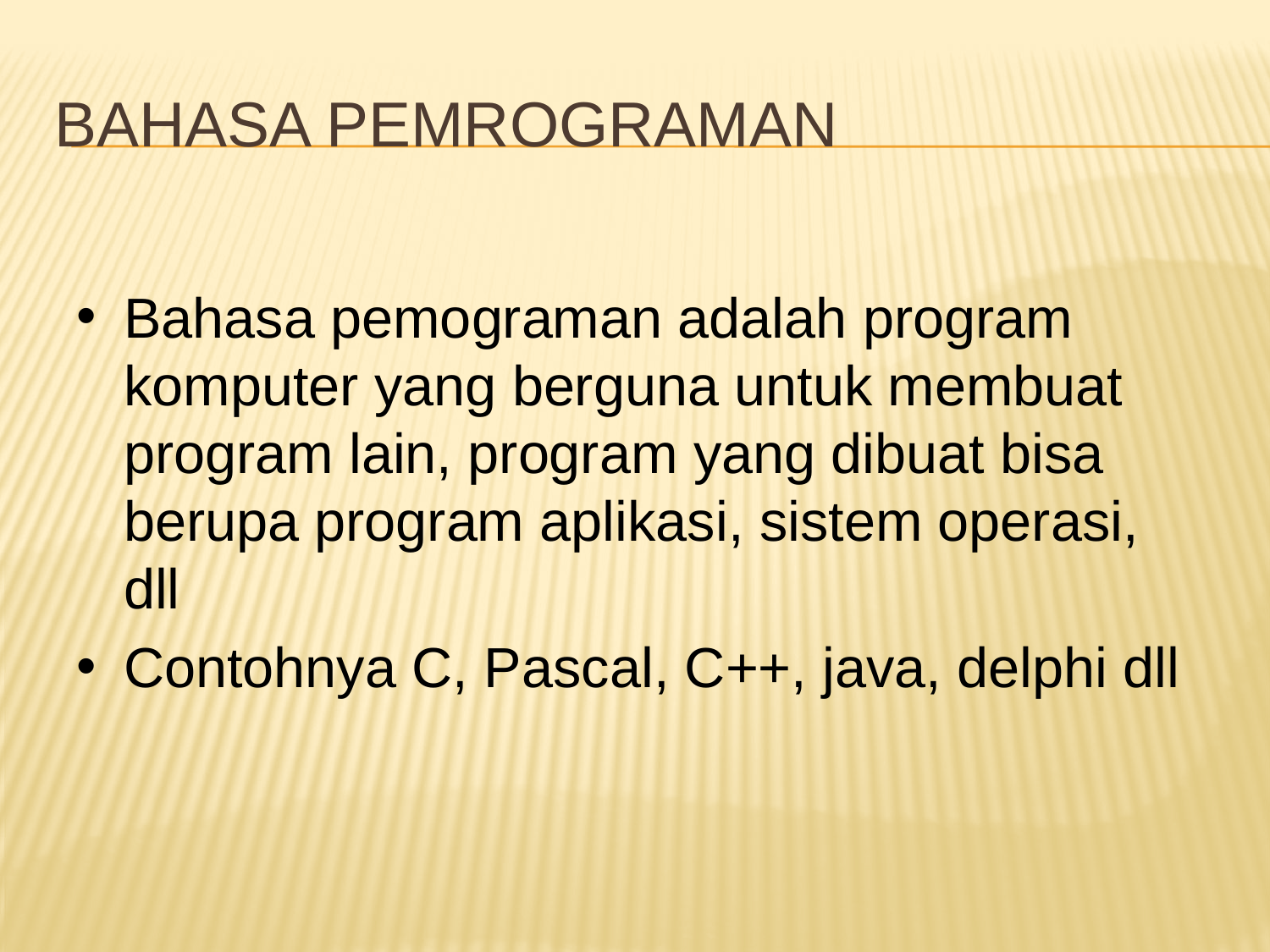

# Bahasa Pemrograman
Bahasa pemograman adalah program komputer yang berguna untuk membuat program lain, program yang dibuat bisa berupa program aplikasi, sistem operasi, dll
Contohnya C, Pascal, C++, java, delphi dll